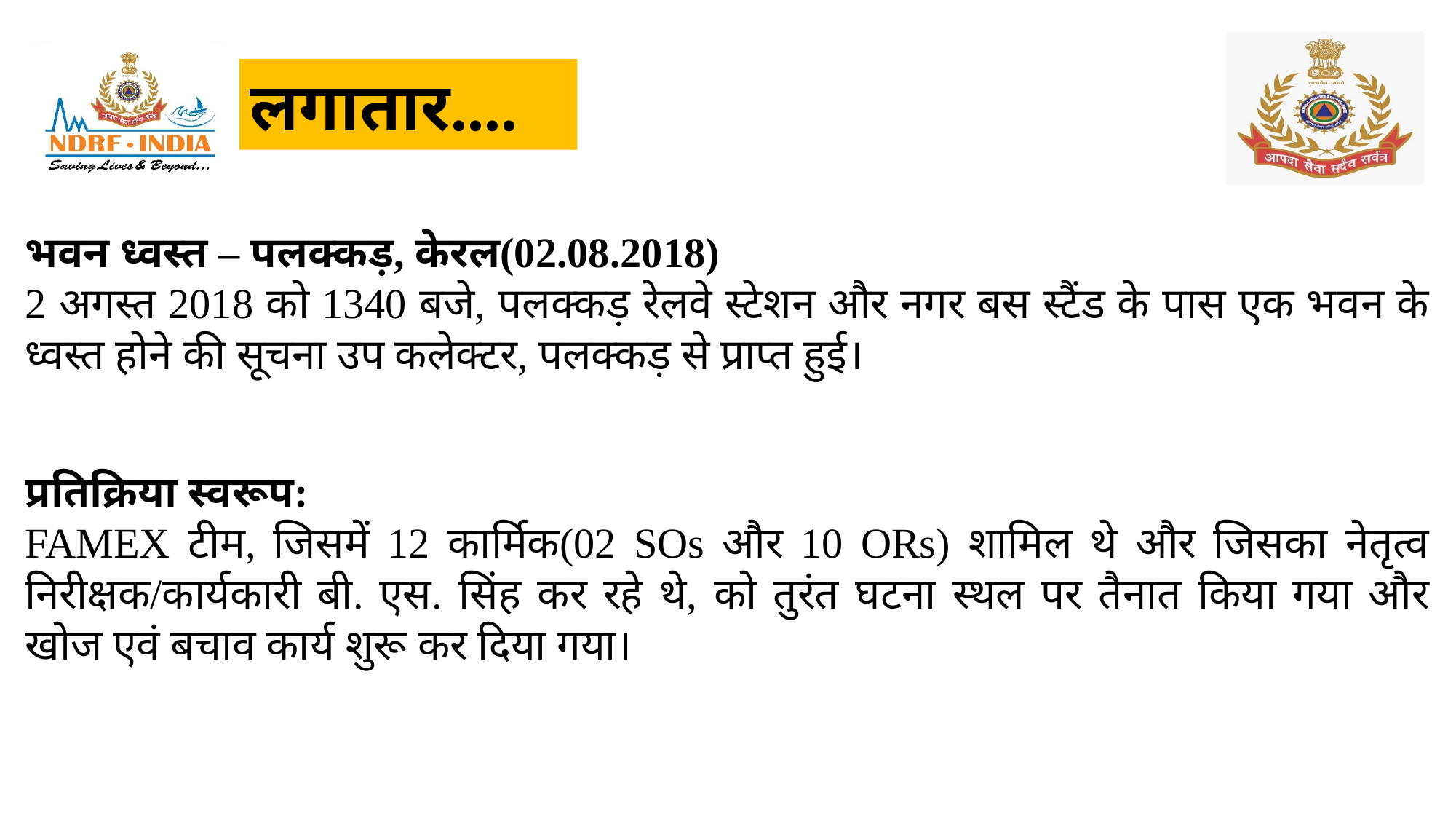

लगातार....
भवन ध्वस्त – पलक्कड़, केरल(02.08.2018)
2 अगस्त 2018 को 1340 बजे, पलक्कड़ रेलवे स्टेशन और नगर बस स्टैंड के पास एक भवन के ध्वस्त होने की सूचना उप कलेक्टर, पलक्कड़ से प्राप्त हुई।

प्रतिक्रिया स्वरूप:
FAMEX टीम, जिसमें 12 कार्मिक(02 SOs और 10 ORs) शामिल थे और जिसका नेतृत्व निरीक्षक/कार्यकारी बी. एस. सिंह कर रहे थे, को तुरंत घटना स्थल पर तैनात किया गया और खोज एवं बचाव कार्य शुरू कर दिया गया।